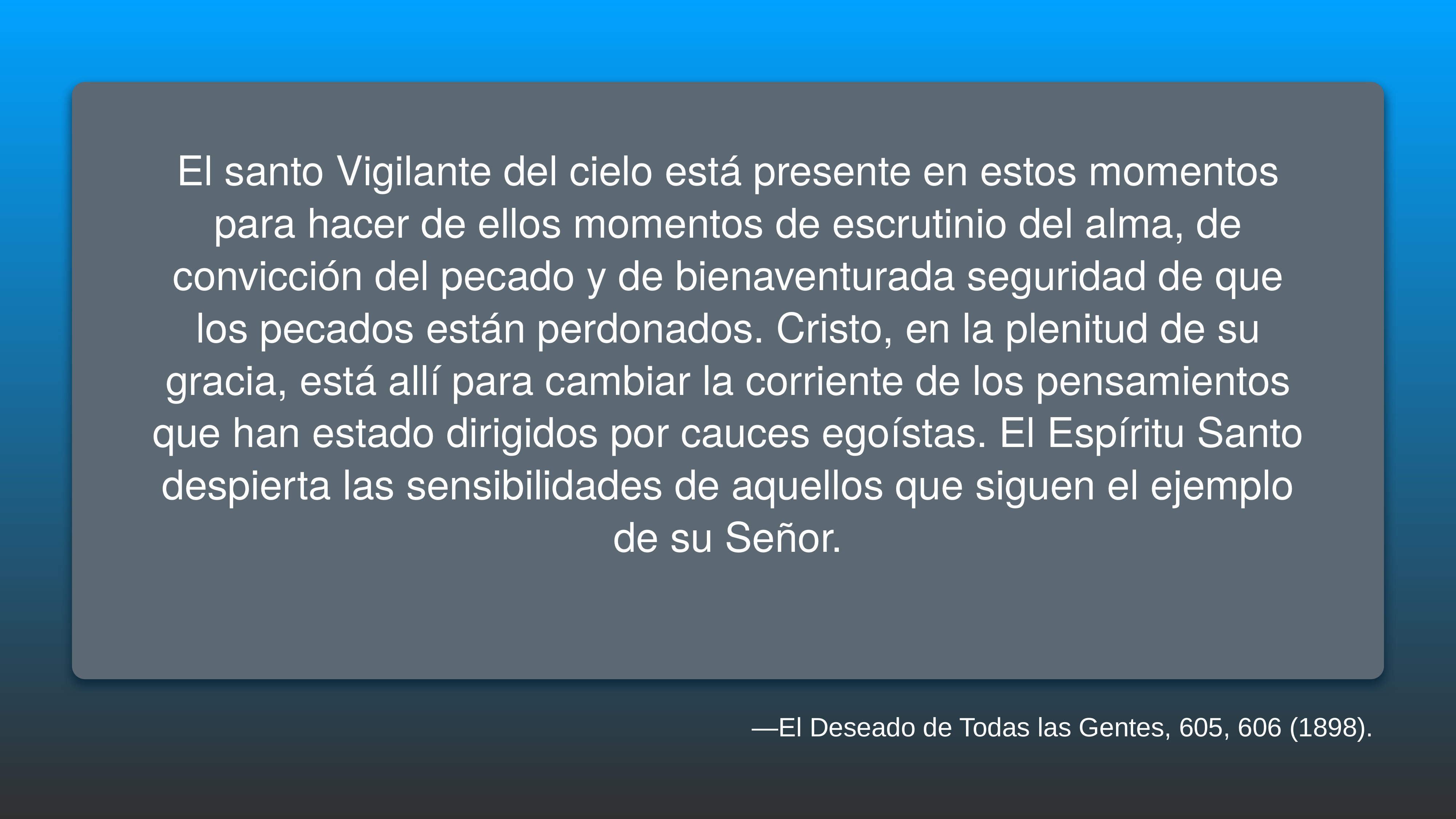

El santo Vigilante del cielo está presente en estos momentos para hacer de ellos momentos de escrutinio del alma, de convicción del pecado y de bienaventurada seguridad de que los pecados están perdonados. Cristo, en la plenitud de su gracia, está allí para cambiar la corriente de los pensamientos que han estado dirigidos por cauces egoístas. El Espíritu Santo despierta las sensibilidades de aquellos que siguen el ejemplo de su Señor.
—El Deseado de Todas las Gentes, 605, 606 (1898).